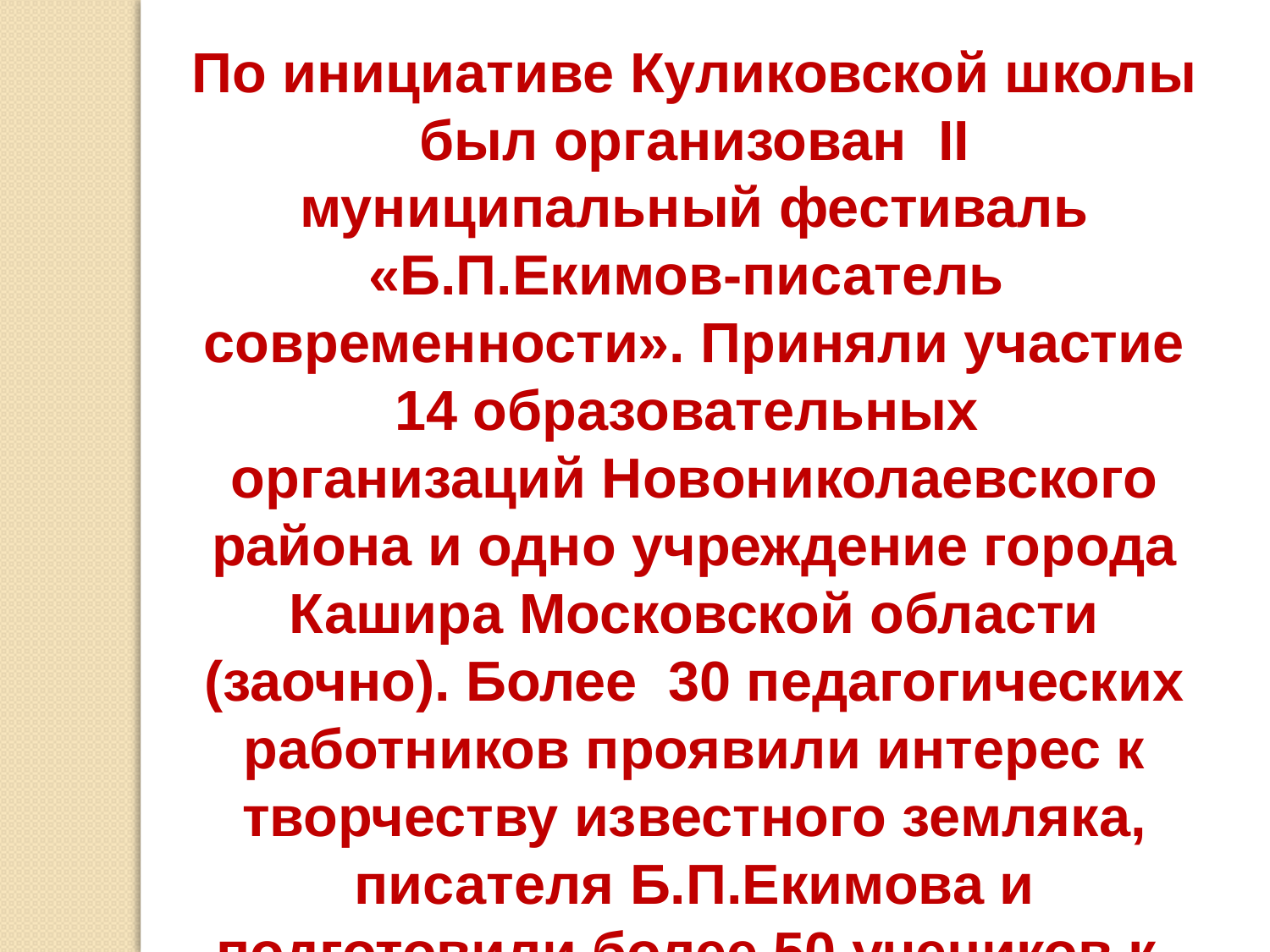

По инициативе Куликовской школы был организован  II муниципальный фестиваль «Б.П.Екимов-писатель
современности». Приняли участие 14 образовательных
организаций Новониколаевского района и одно учреждение города Кашира Московской области (заочно). Более  30 педагогических работников проявили интерес к творчеству известного земляка, писателя Б.П.Екимова и подготовили более 50 учеников к  участию в различных номинациях